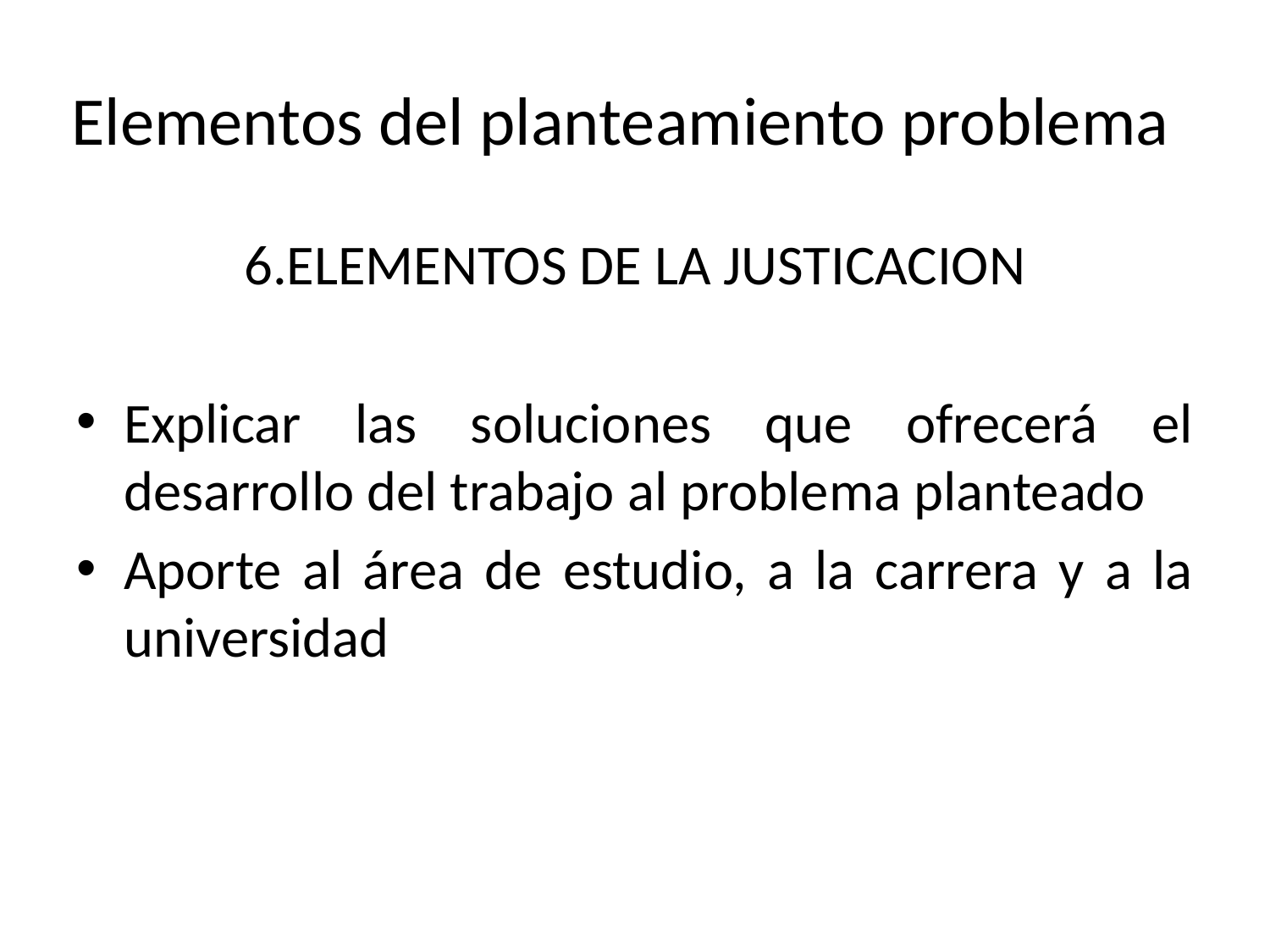

# Elementos del planteamiento problema
6.ELEMENTOS DE LA JUSTICACION

Explicar las soluciones que ofrecerá el desarrollo del trabajo al problema planteado
Aporte al área de estudio, a la carrera y a la universidad